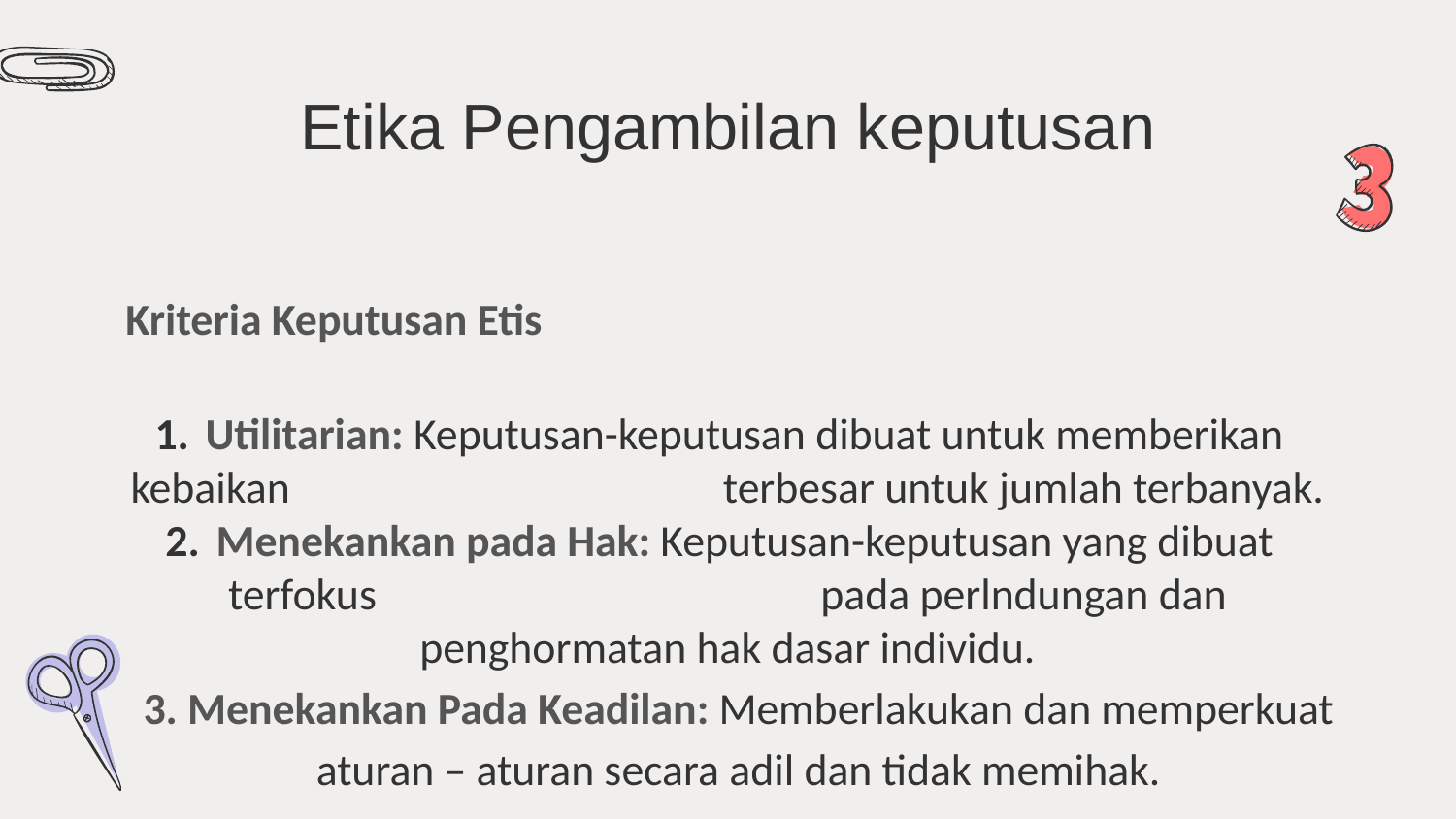

# Etika Pengambilan keputusan

Kriteria Keputusan Etis

Utilitarian: Keputusan-keputusan dibuat untuk memberikan kebaikan 			 terbesar untuk jumlah terbanyak.
Menekankan pada Hak: Keputusan-keputusan yang dibuat terfokus 			 pada perlndungan dan penghormatan hak dasar individu.
3. Menekankan Pada Keadilan: Memberlakukan dan memperkuat aturan – aturan secara adil dan tidak memihak.